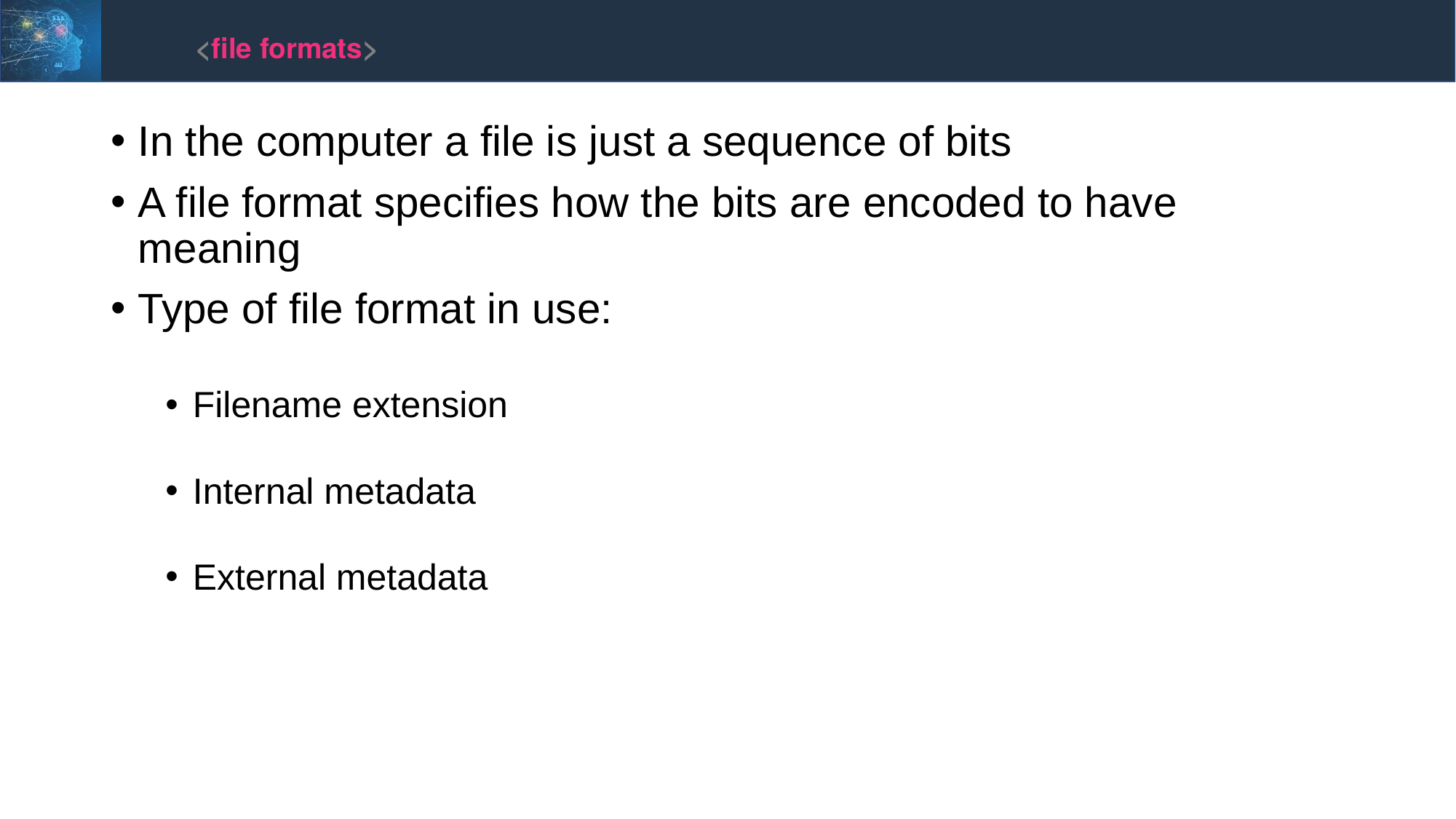

<file formats>
In the computer a file is just a sequence of bits
A file format specifies how the bits are encoded to have meaning
Type of file format in use:
Filename extension
Internal metadata
External metadata